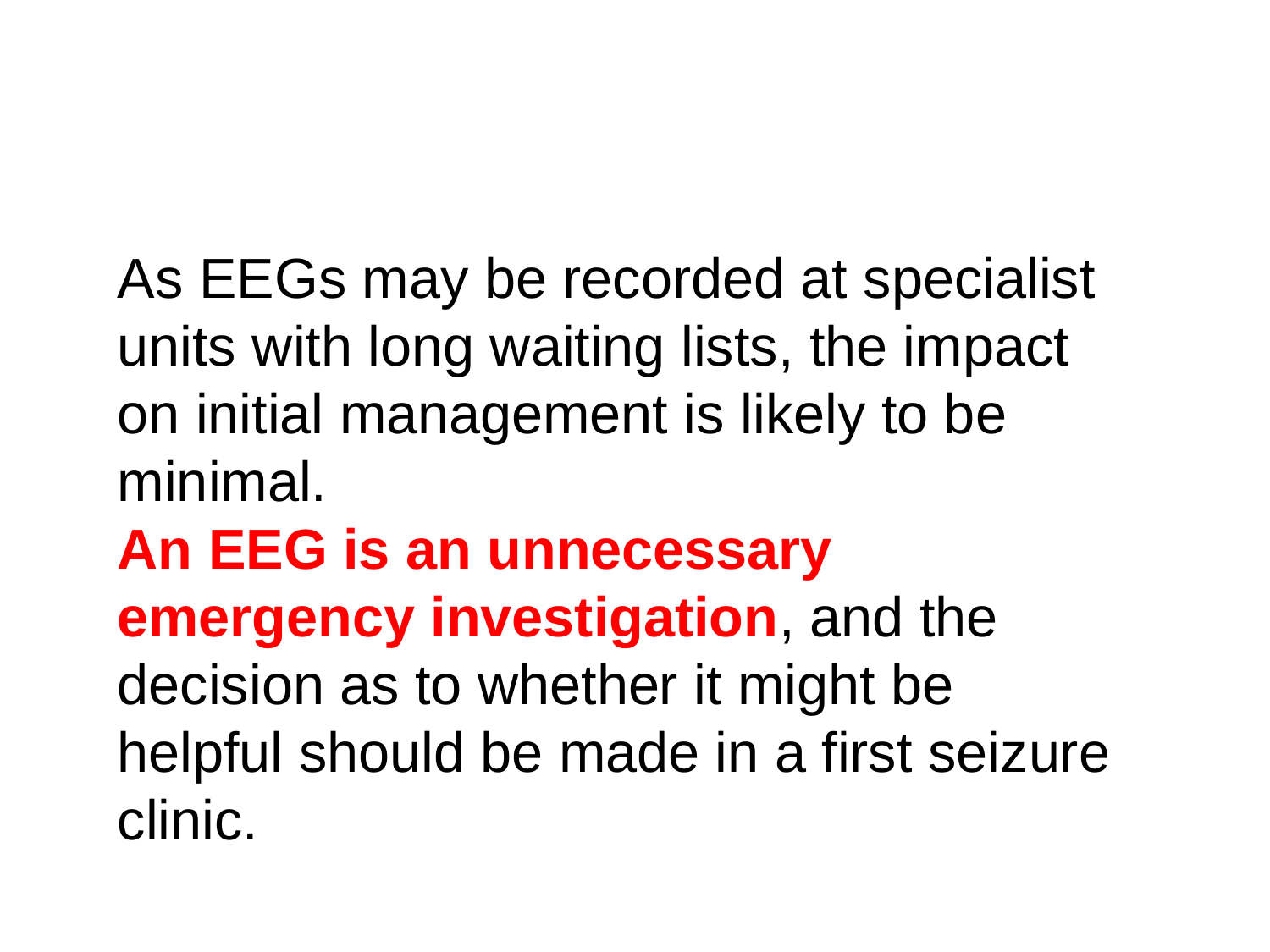

As EEGs may be recorded at specialist units with long waiting lists, the impact on initial management is likely to be minimal.
An EEG is an unnecessary emergency investigation, and the decision as to whether it might be helpful should be made in a first seizure clinic.